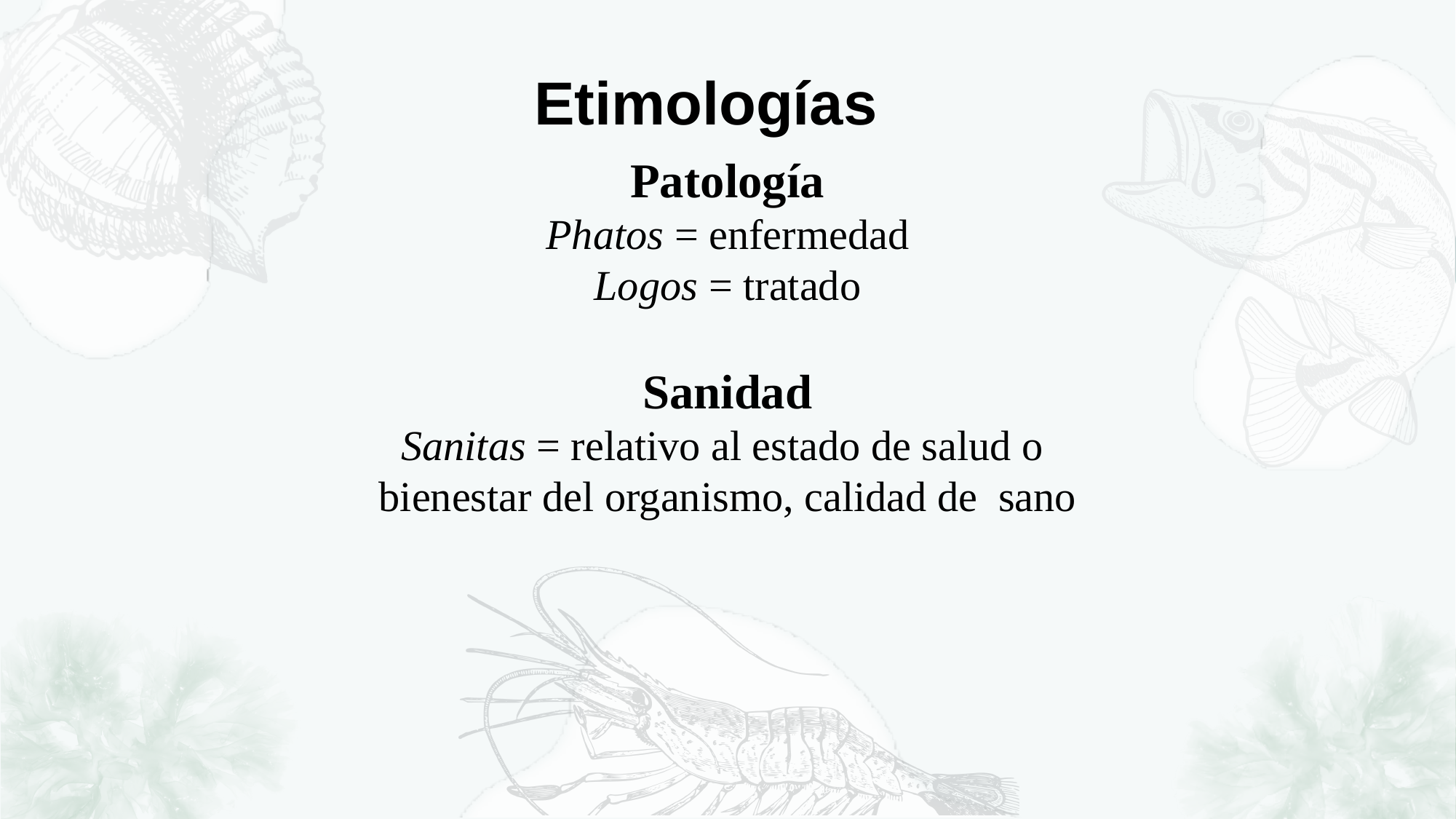

Etimologías
Patología
Phatos = enfermedad
Logos = tratado

Sanidad
Sanitas = relativo al estado de salud o  bienestar del organismo, calidad de  sano